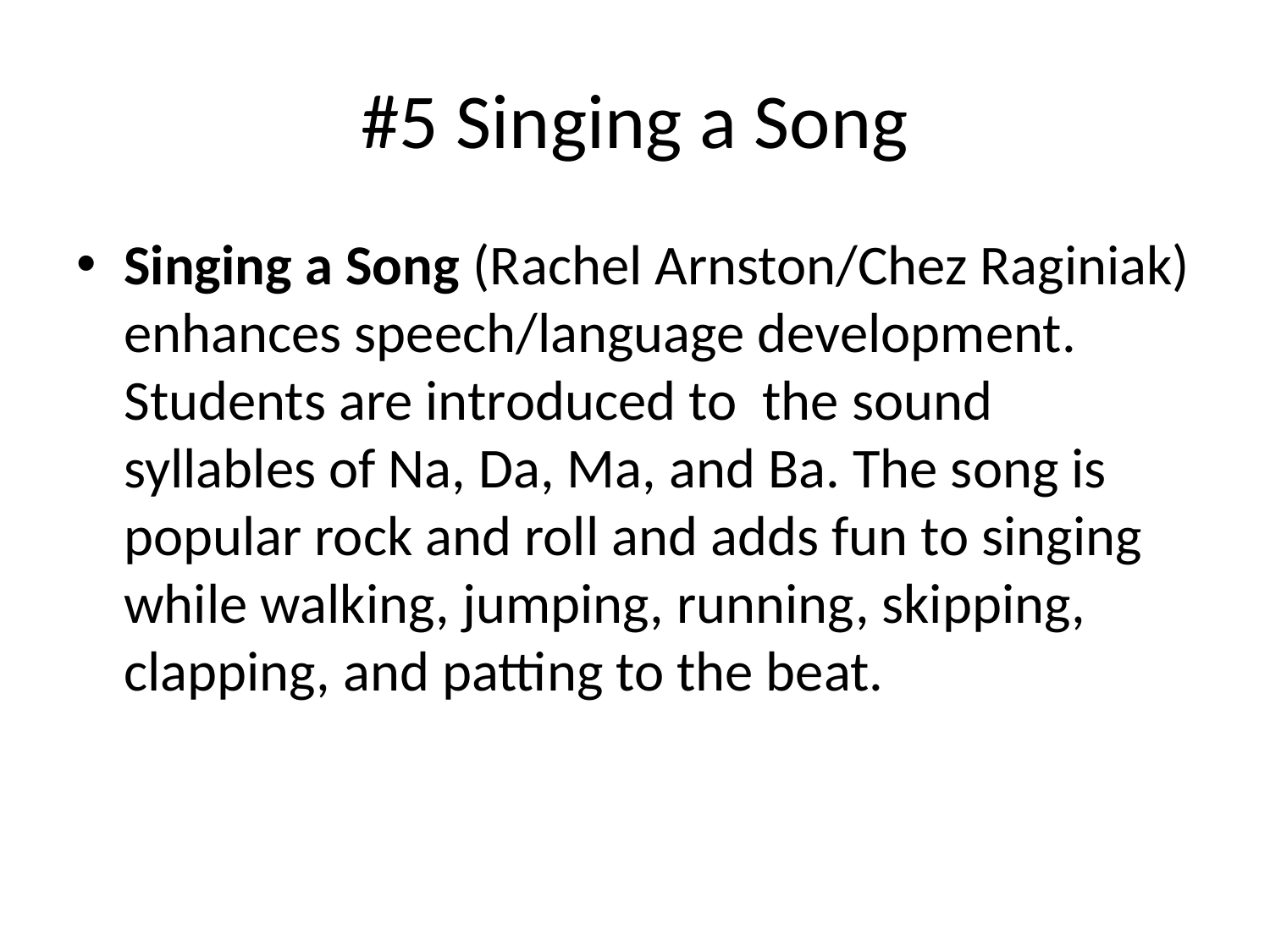

# #5 Singing a Song
Singing a Song (Rachel Arnston/Chez Raginiak) enhances speech/language development.  Students are introduced to  the sound syllables of Na, Da, Ma, and Ba. The song is popular rock and roll and adds fun to singing while walking, jumping, running, skipping, clapping, and patting to the beat.